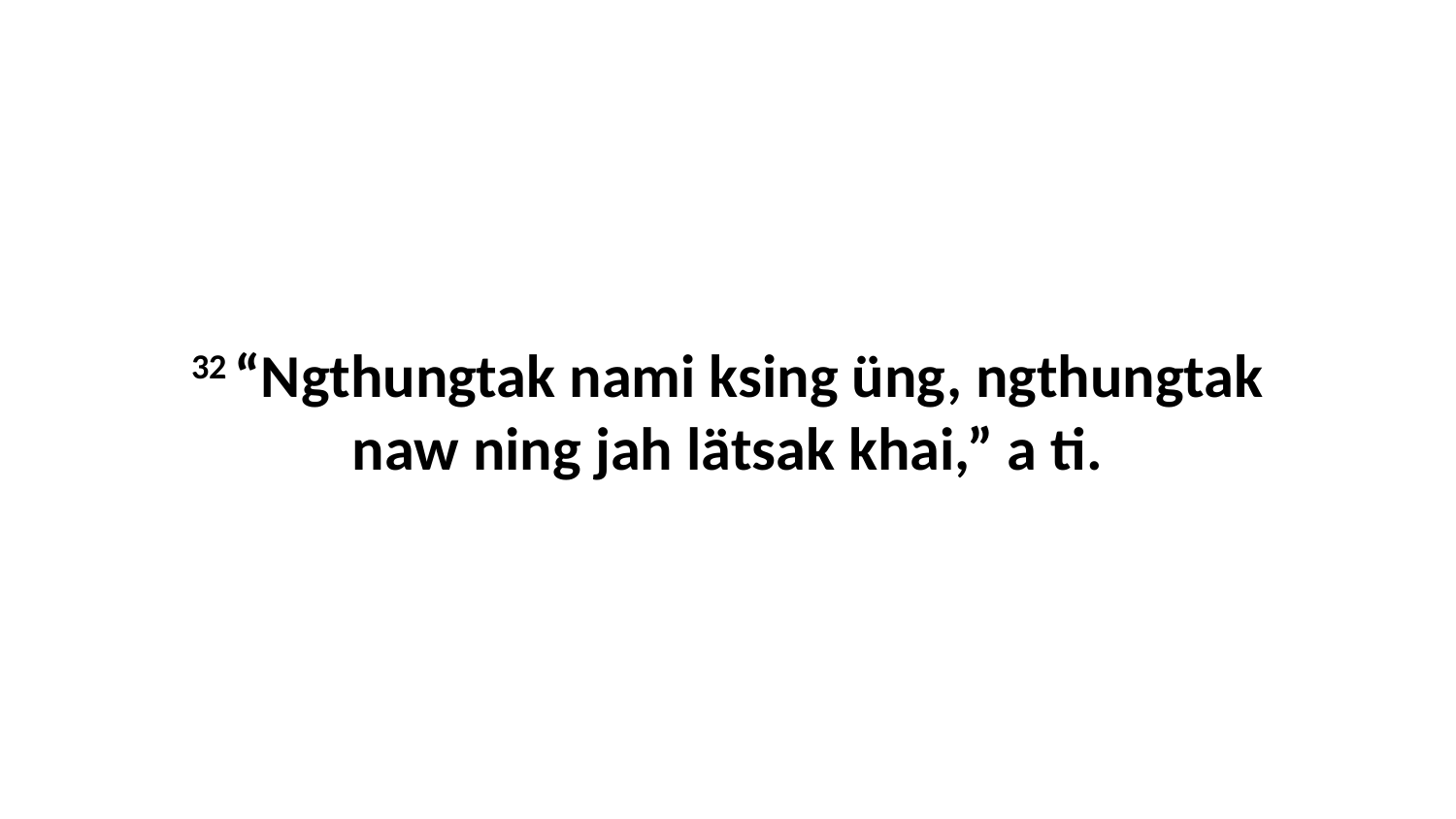

32 “Ngthungtak nami ksing üng, ngthungtak naw ning jah lätsak khai,” a ti.